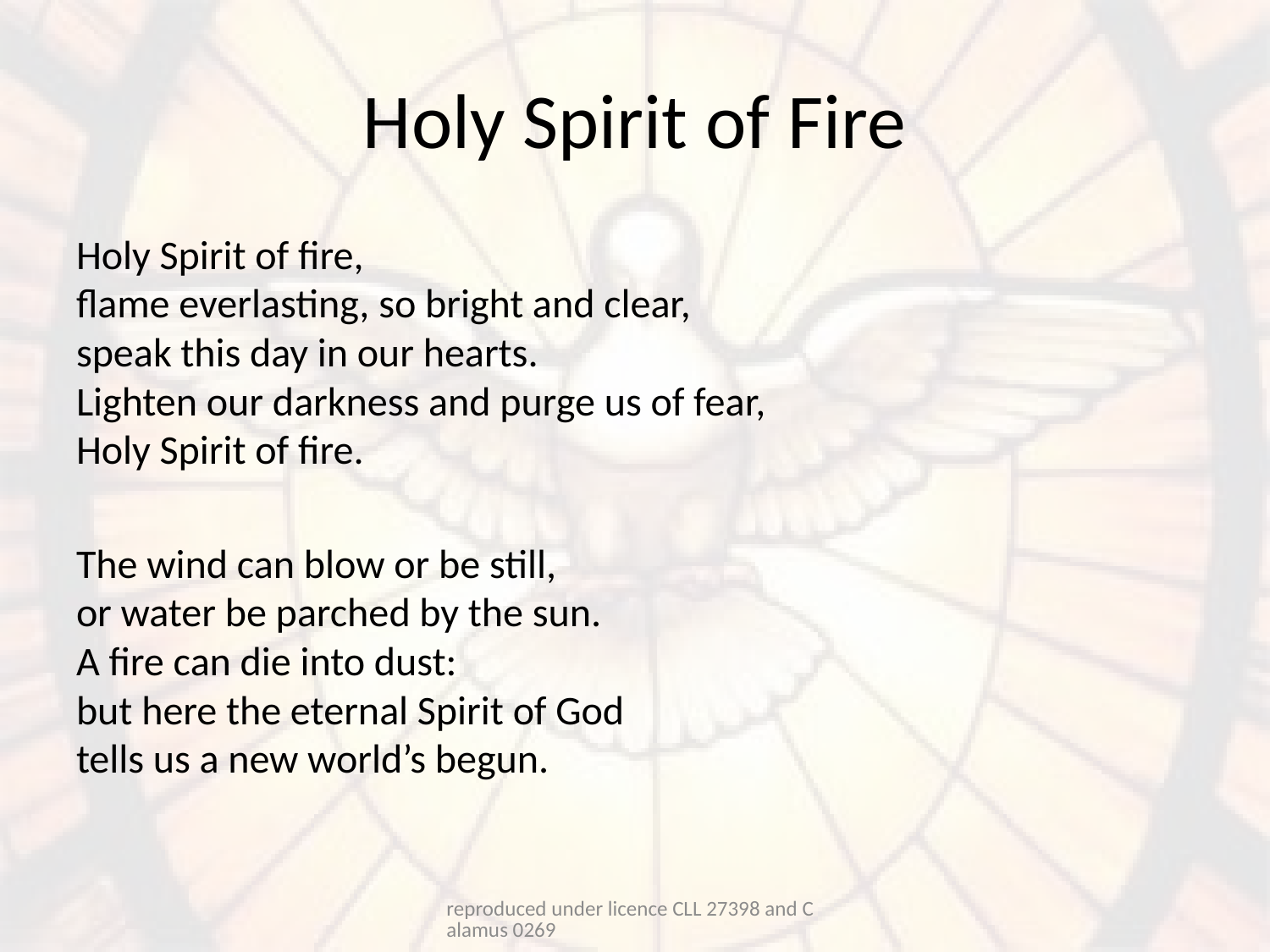

# Holy Spirit of Fire
Holy Spirit of fire,
flame everlasting, so bright and clear,
speak this day in our hearts.
Lighten our darkness and purge us of fear,
Holy Spirit of fire.

The wind can blow or be still,
or water be parched by the sun.
A fire can die into dust:
but here the eternal Spirit of God
tells us a new world’s begun.

reproduced under licence CLL 27398 and Calamus 0269